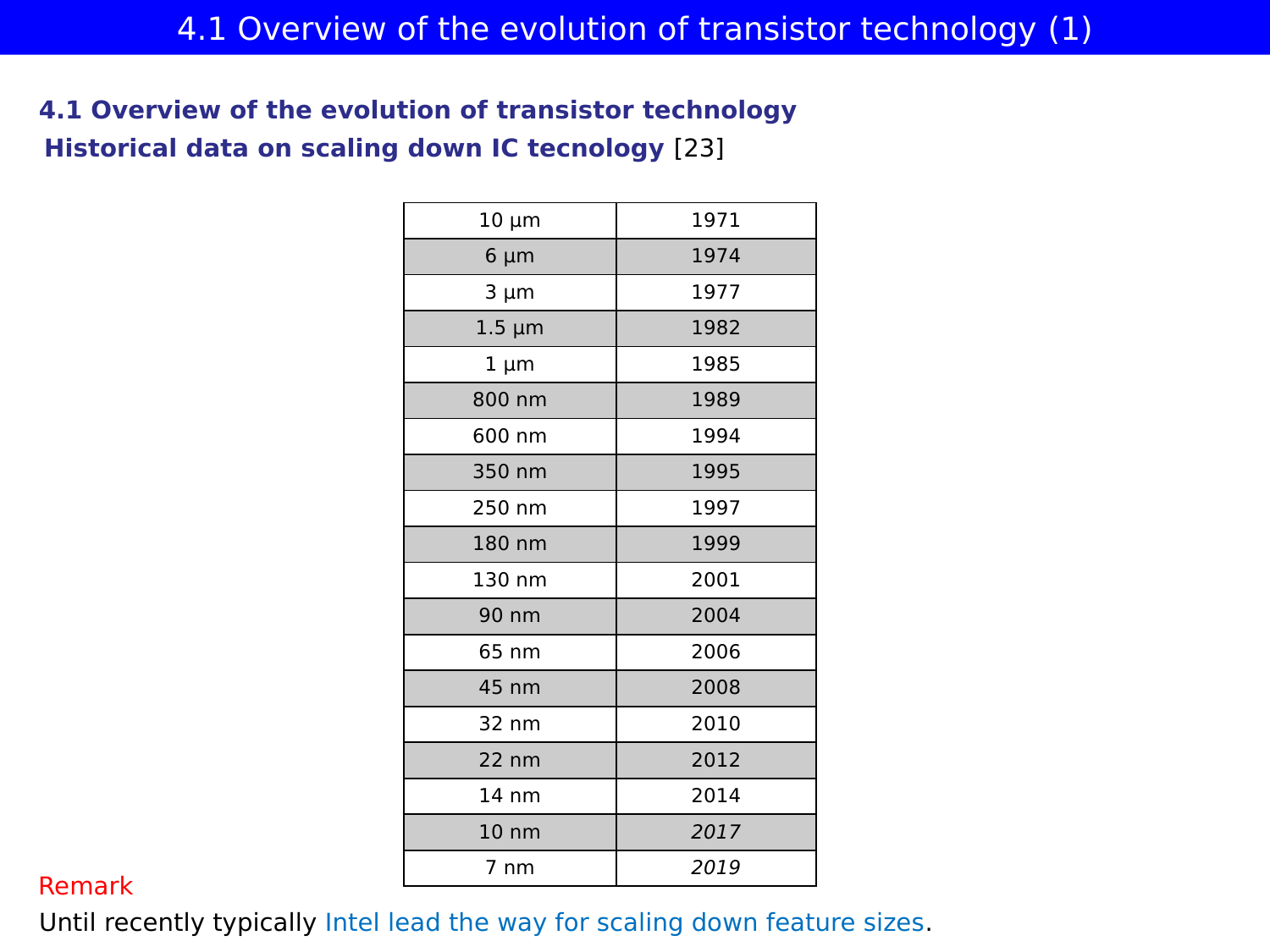

# 4.1 Overview of the evolution of transistor technology (1)
4.1 Overview of the evolution of transistor technology
Historical data on scaling down IC tecnology [23]
| 10 µm | 1971 |
| --- | --- |
| 6 µm | 1974 |
| 3 µm | 1977 |
| 1.5 µm | 1982 |
| 1 µm | 1985 |
| 800 nm | 1989 |
| 600 nm | 1994 |
| 350 nm | 1995 |
| 250 nm | 1997 |
| 180 nm | 1999 |
| 130 nm | 2001 |
| 90 nm | 2004 |
| 65 nm | 2006 |
| 45 nm | 2008 |
| 32 nm | 2010 |
| 22 nm | 2012 |
| 14 nm | 2014 |
| 10 nm | 2017 |
| 7 nm | 2019 |
Remark
Until recently typically Intel lead the way for scaling down feature sizes.